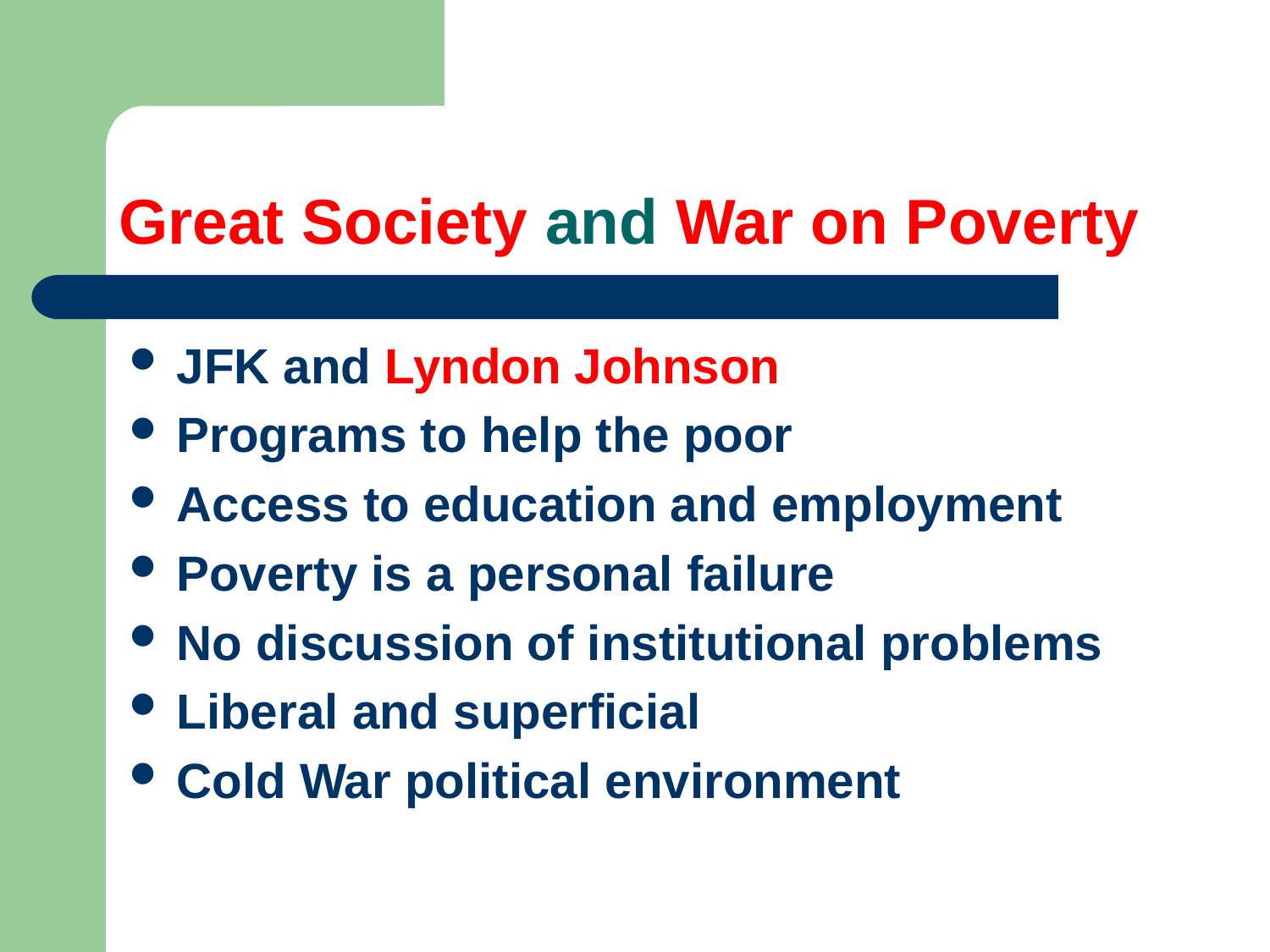

# Great Society and War on Poverty
JFK and Lyndon Johnson
Programs to help the poor
Access to education and employment
Poverty is a personal failure
No discussion of institutional problems
Liberal and superficial
Cold War political environment